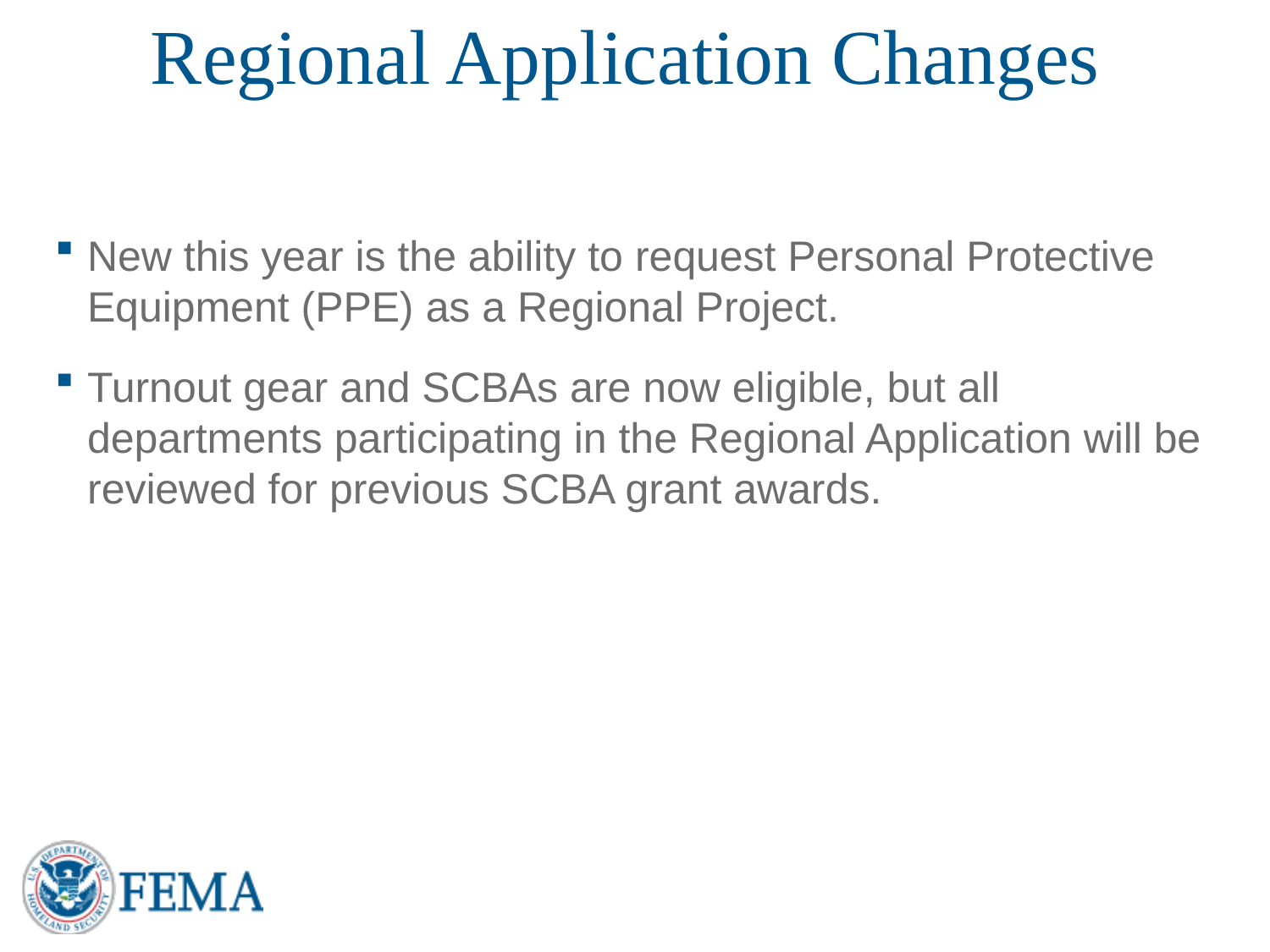

# Regional Application Changes
New this year is the ability to request Personal Protective Equipment (PPE) as a Regional Project.
Turnout gear and SCBAs are now eligible, but all departments participating in the Regional Application will be reviewed for previous SCBA grant awards.